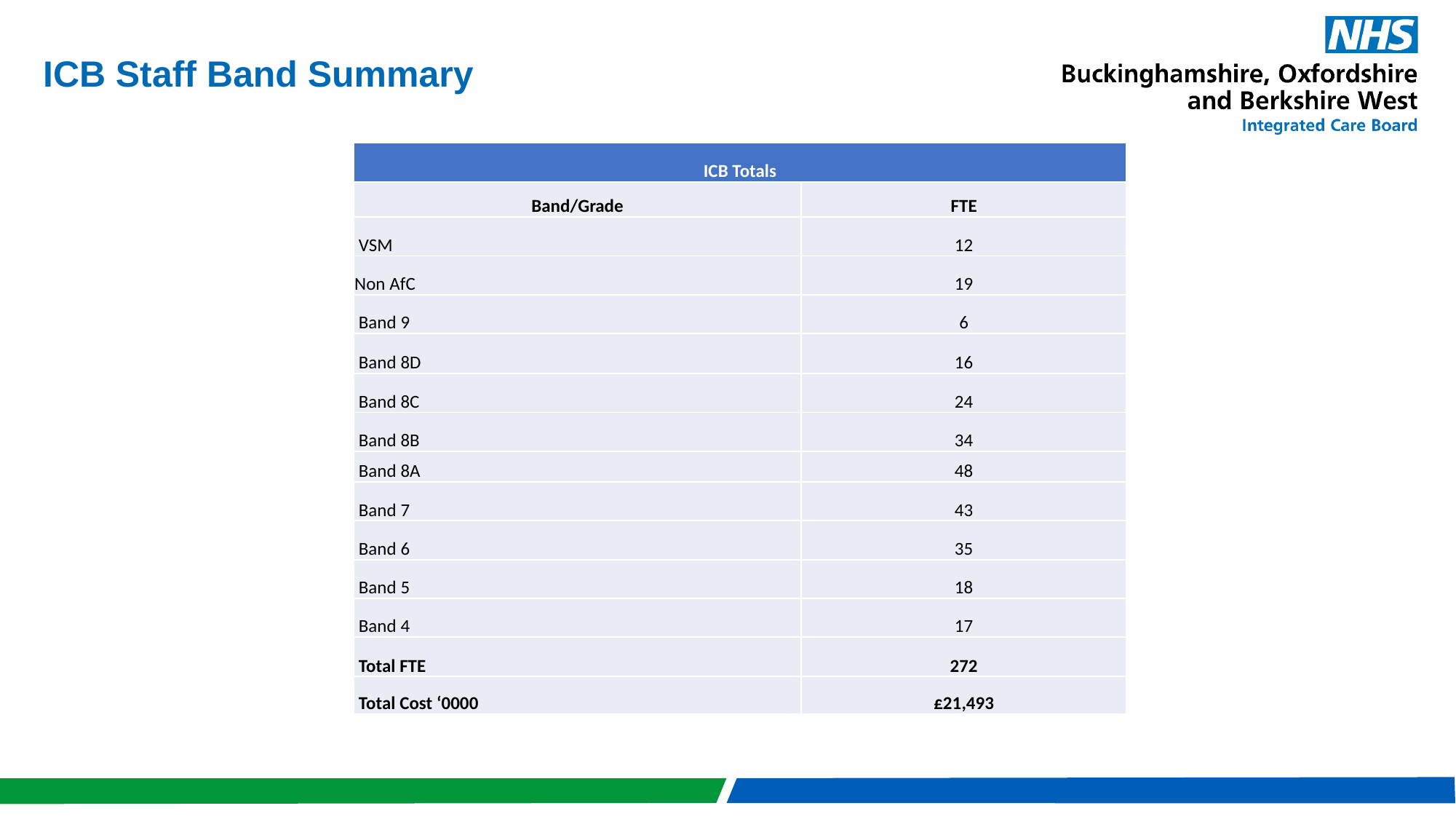

# ICB Staff Band Summary

| ICB Totals |  |
| --- | --- |
| Band/Grade | FTE |
| VSM | 12 |
| Non AfC | 19 |
| Band 9 | 6 |
| Band 8D | 16 |
| Band 8C | 24 |
| Band 8B | 34 |
| Band 8A | 48 |
| Band 7 | 43 |
| Band 6 | 35 |
| Band 5 | 18 |
| Band 4 | 17 |
| Total FTE | 272 |
| Total Cost ‘0000 | £21,493 |